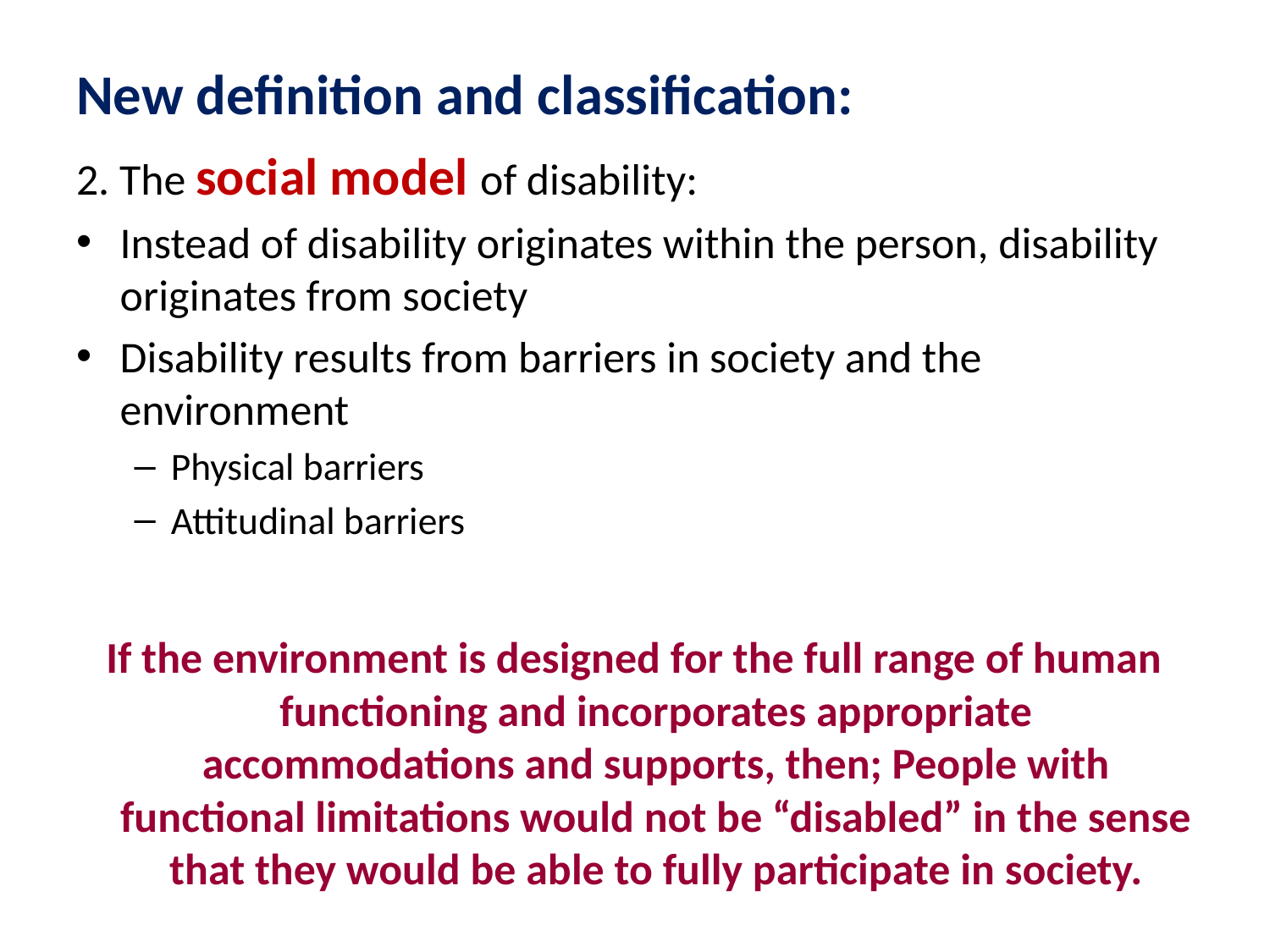

# New definition and classification:
2. The social model of disability:
Instead of disability originates within the person, disability originates from society
Disability results from barriers in society and the environment
Physical barriers
Attitudinal barriers

If the environment is designed for the full range of human functioning and incorporates appropriate accommodations and supports, then; People with functional limitations would not be “disabled” in the sense that they would be able to fully participate in society.